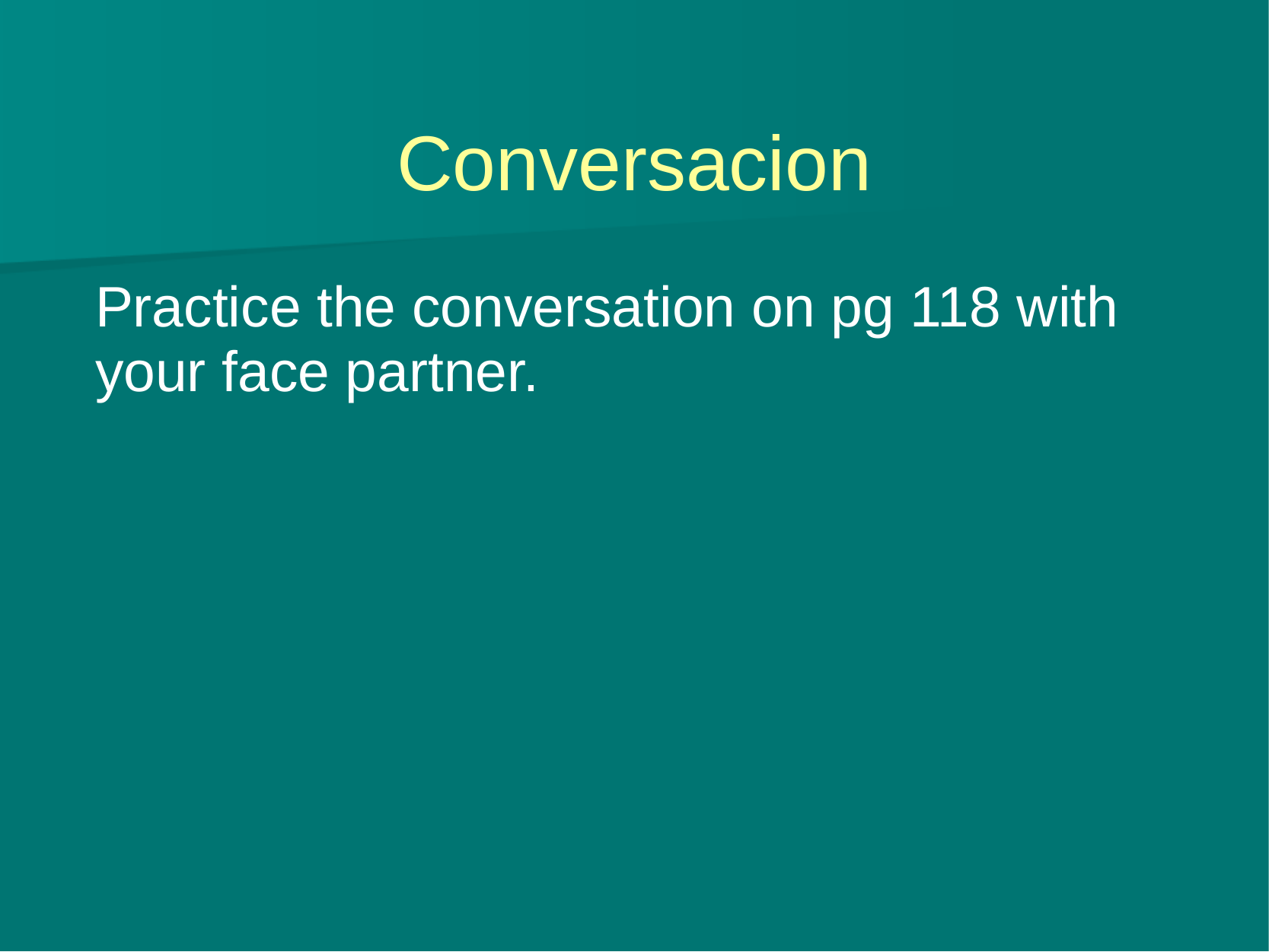

# Conversacion
Practice the conversation on pg 118 with your face partner.